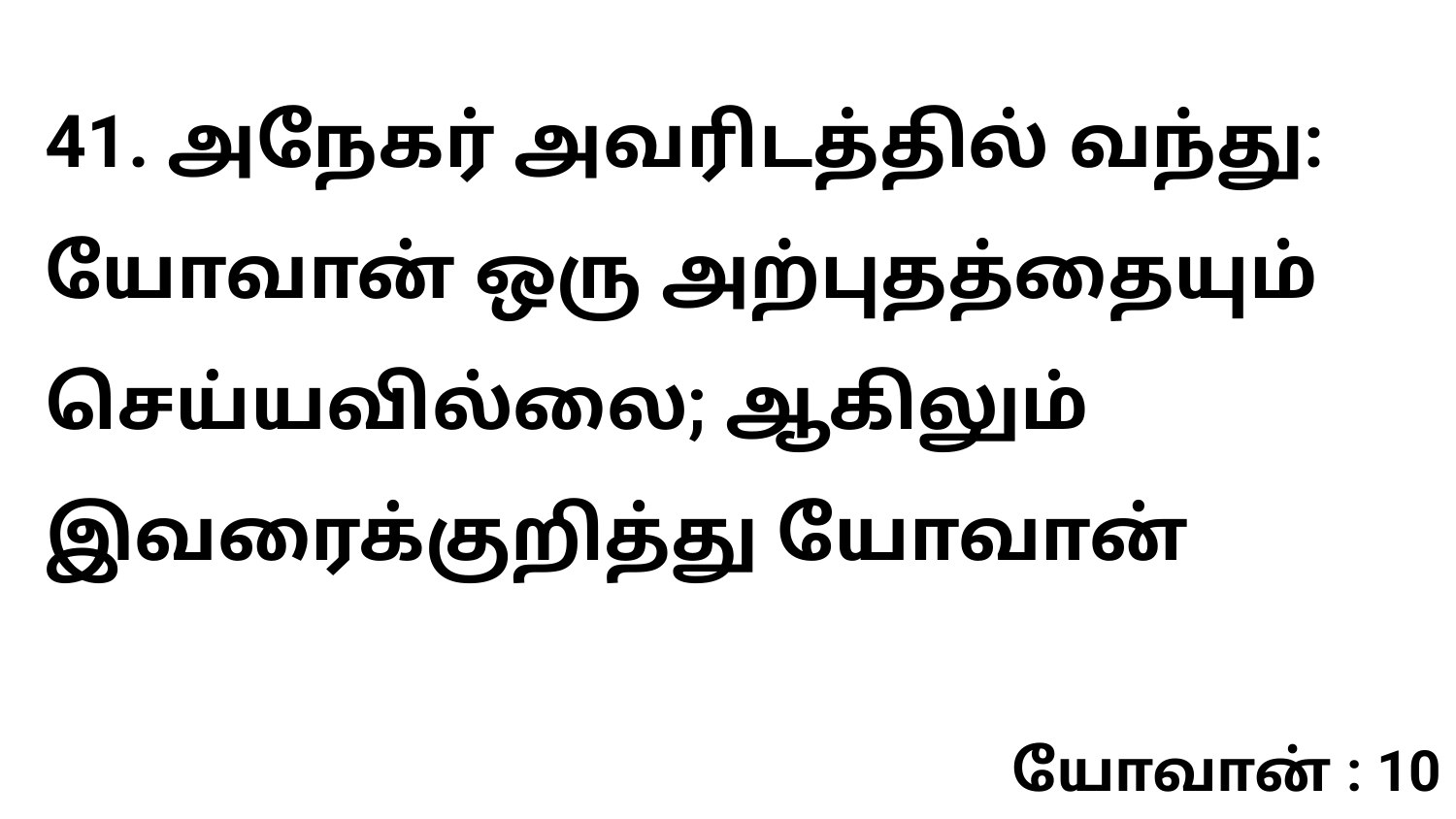

41. அநேகர் அவரிடத்தில் வந்து: யோவான் ஒரு அற்புதத்தையும் செய்யவில்லை; ஆகிலும் இவரைக்குறித்து யோவான்
யோவான் : 10